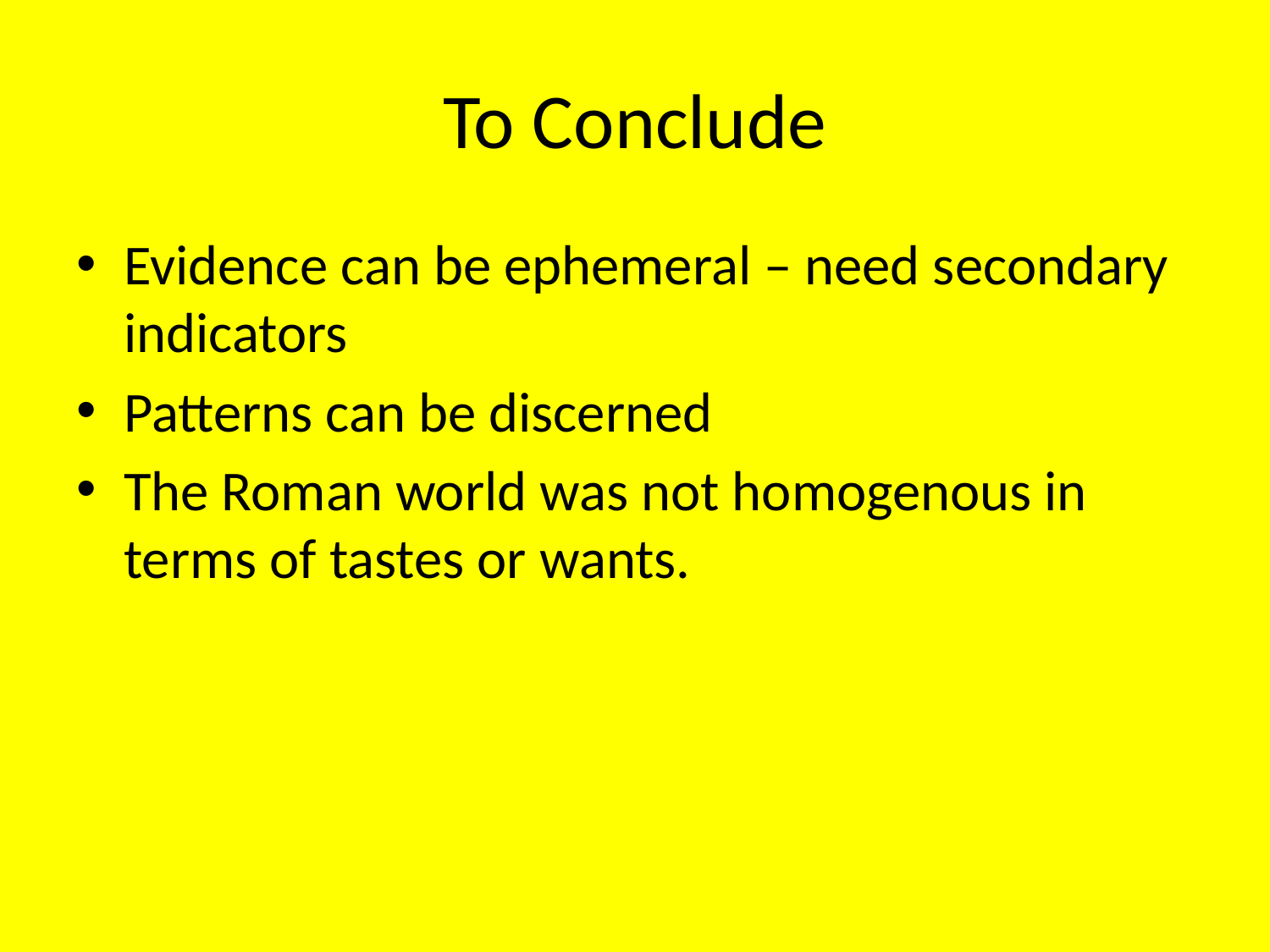

# To Conclude
Evidence can be ephemeral – need secondary indicators
Patterns can be discerned
The Roman world was not homogenous in terms of tastes or wants.